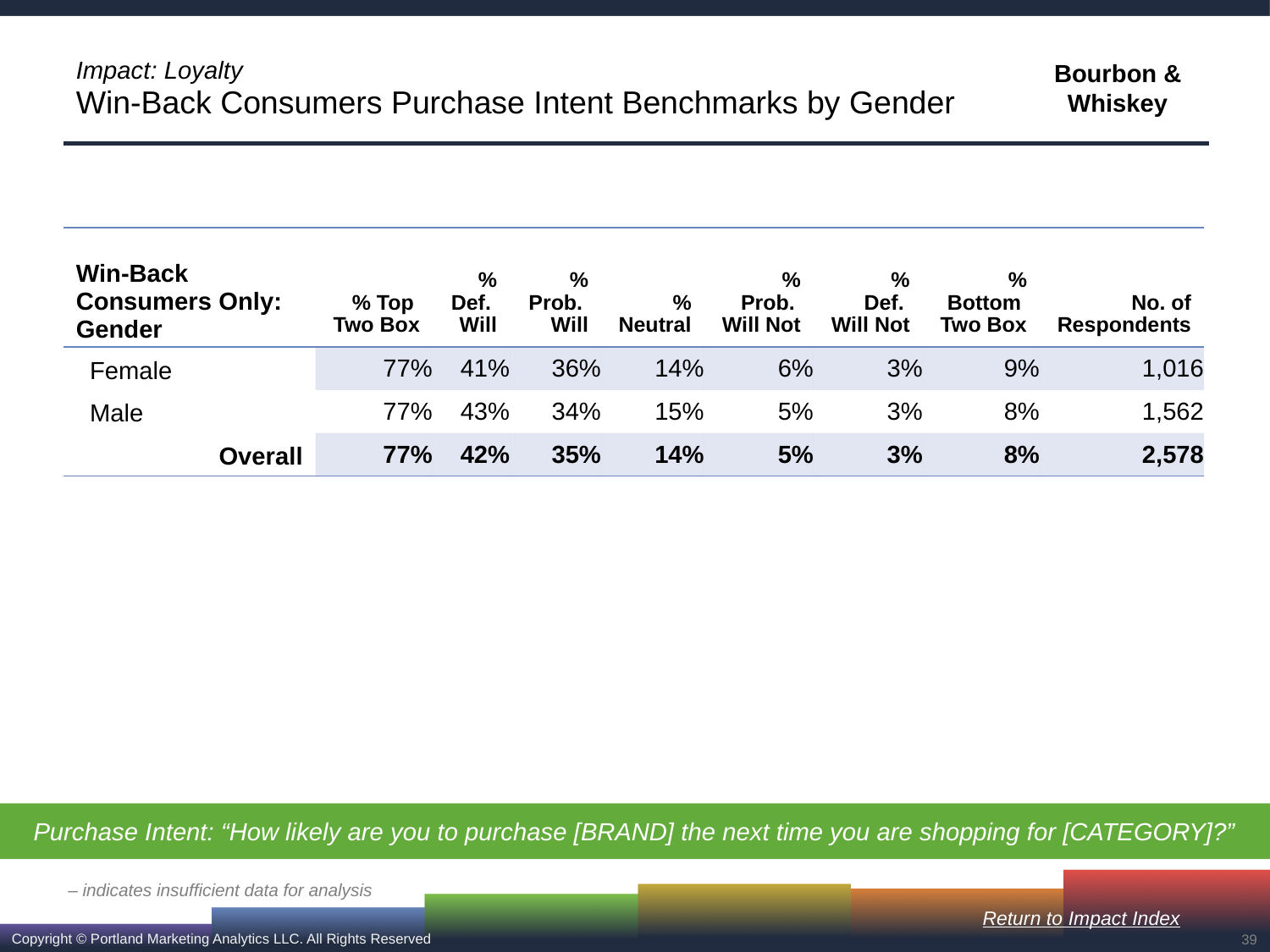

# Impact: Loyalty Win-Back Consumers Purchase Intent Benchmarks by Gender
| Win-Back Consumers Only: Gender | % Top Two Box | % Def. Will | % Prob. Will | % Neutral | % Prob. Will Not | % Def. Will Not | % Bottom Two Box | No. of Respondents |
| --- | --- | --- | --- | --- | --- | --- | --- | --- |
| Female | 77% | 41% | 36% | 14% | 6% | 3% | 9% | 1,016 |
| Male | 77% | 43% | 34% | 15% | 5% | 3% | 8% | 1,562 |
| Overall | 77% | 42% | 35% | 14% | 5% | 3% | 8% | 2,578 |
Purchase Intent: “How likely are you to purchase [BRAND] the next time you are shopping for [CATEGORY]?”
– indicates insufficient data for analysis
Return to Impact Index
39